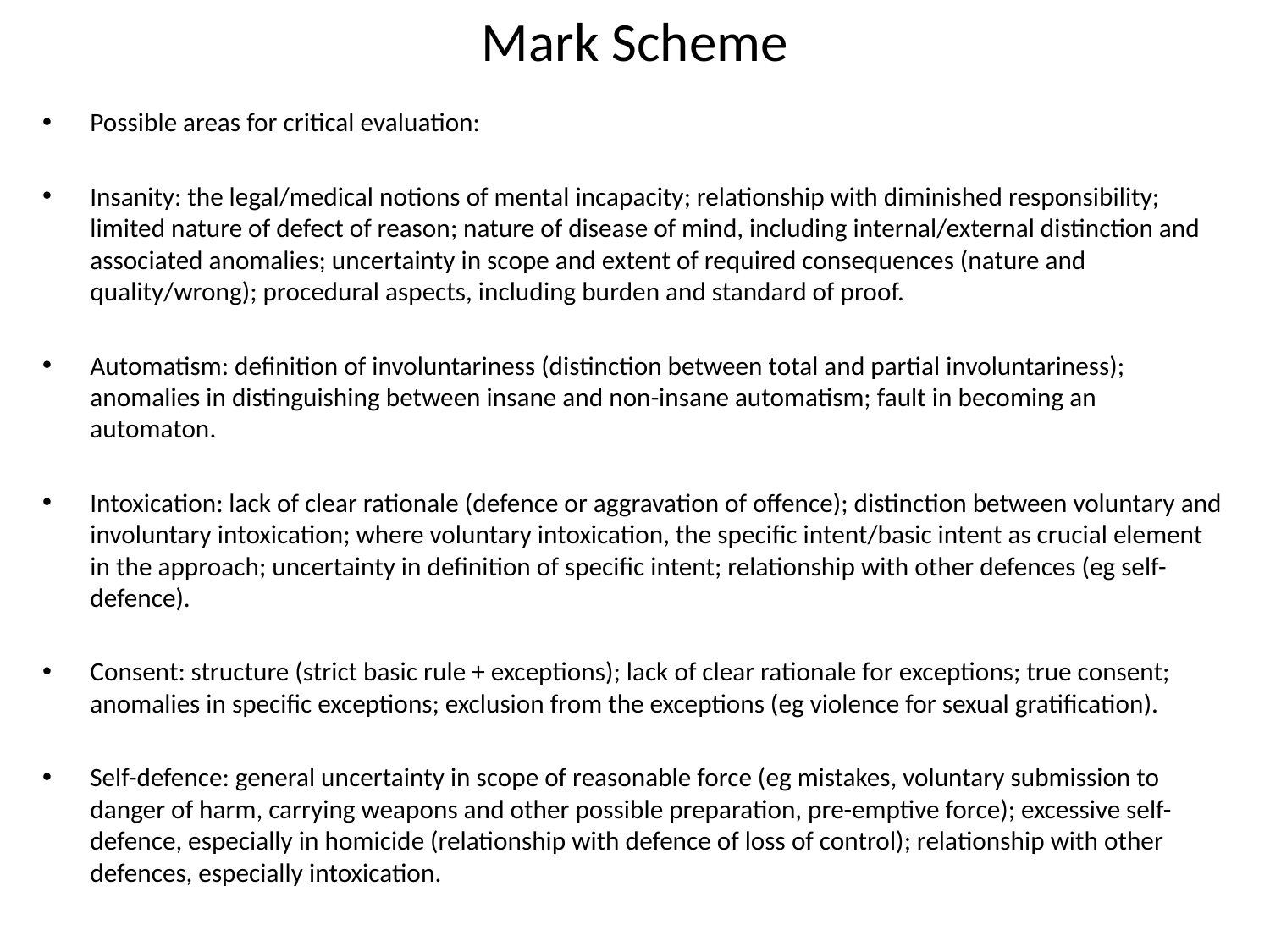

# Mark Scheme
Possible areas for critical evaluation:

Insanity: the legal/medical notions of mental incapacity; relationship with diminished responsibility; limited nature of defect of reason; nature of disease of mind, including internal/external distinction and associated anomalies; uncertainty in scope and extent of required consequences (nature and quality/wrong); procedural aspects, including burden and standard of proof.

Automatism: definition of involuntariness (distinction between total and partial involuntariness); anomalies in distinguishing between insane and non-insane automatism; fault in becoming an automaton.

Intoxication: lack of clear rationale (defence or aggravation of offence); distinction between voluntary and involuntary intoxication; where voluntary intoxication, the specific intent/basic intent as crucial element in the approach; uncertainty in definition of specific intent; relationship with other defences (eg self-defence).

Consent: structure (strict basic rule + exceptions); lack of clear rationale for exceptions; true consent; anomalies in specific exceptions; exclusion from the exceptions (eg violence for sexual gratification).

Self-defence: general uncertainty in scope of reasonable force (eg mistakes, voluntary submission to danger of harm, carrying weapons and other possible preparation, pre-emptive force); excessive self-defence, especially in homicide (relationship with defence of loss of control); relationship with other defences, especially intoxication.